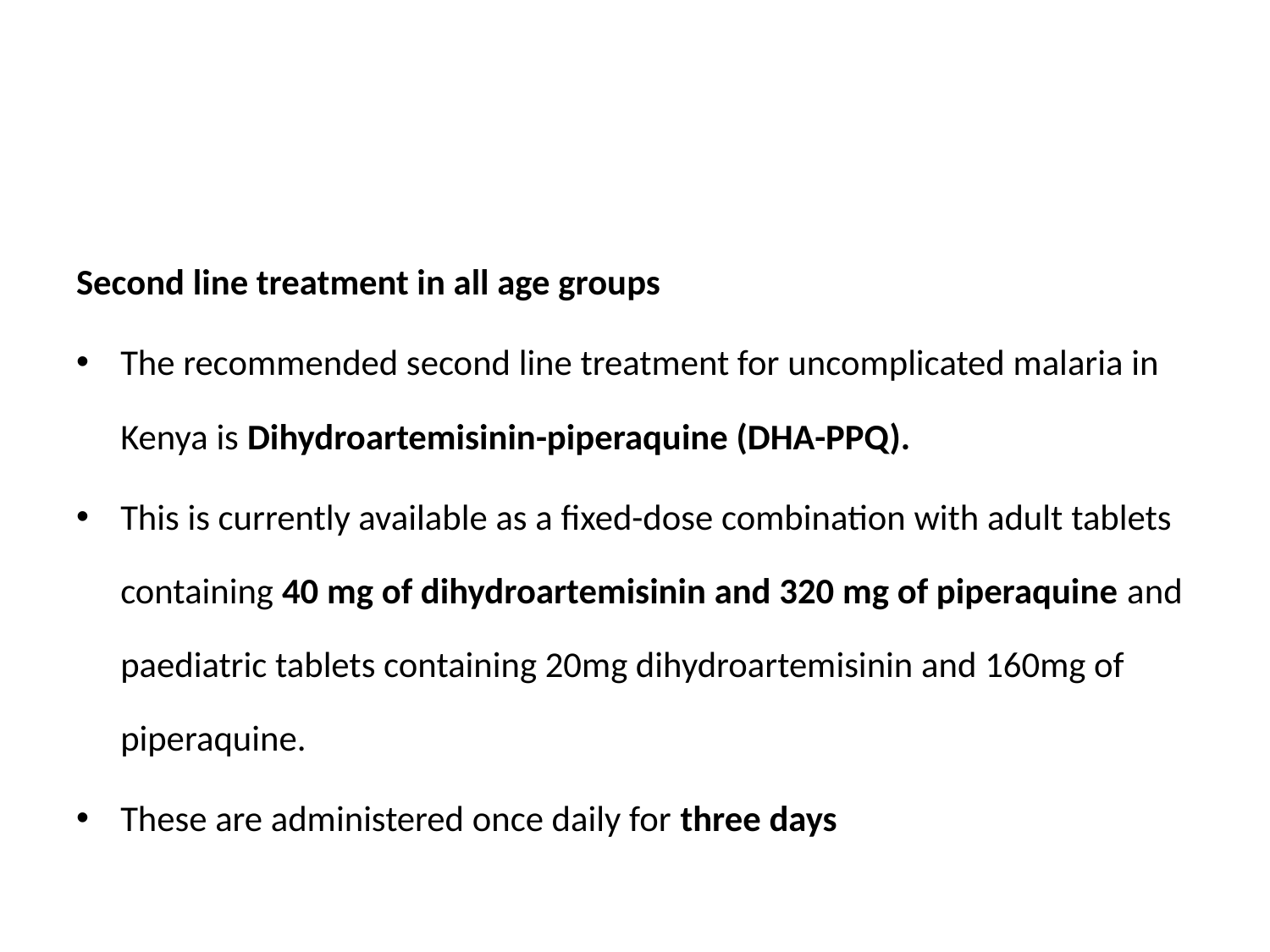

#
Second line treatment in all age groups
The recommended second line treatment for uncomplicated malaria in Kenya is Dihydroartemisinin-piperaquine (DHA-PPQ).
This is currently available as a fixed-dose combination with adult tablets containing 40 mg of dihydroartemisinin and 320 mg of piperaquine and paediatric tablets containing 20mg dihydroartemisinin and 160mg of piperaquine.
These are administered once daily for three days